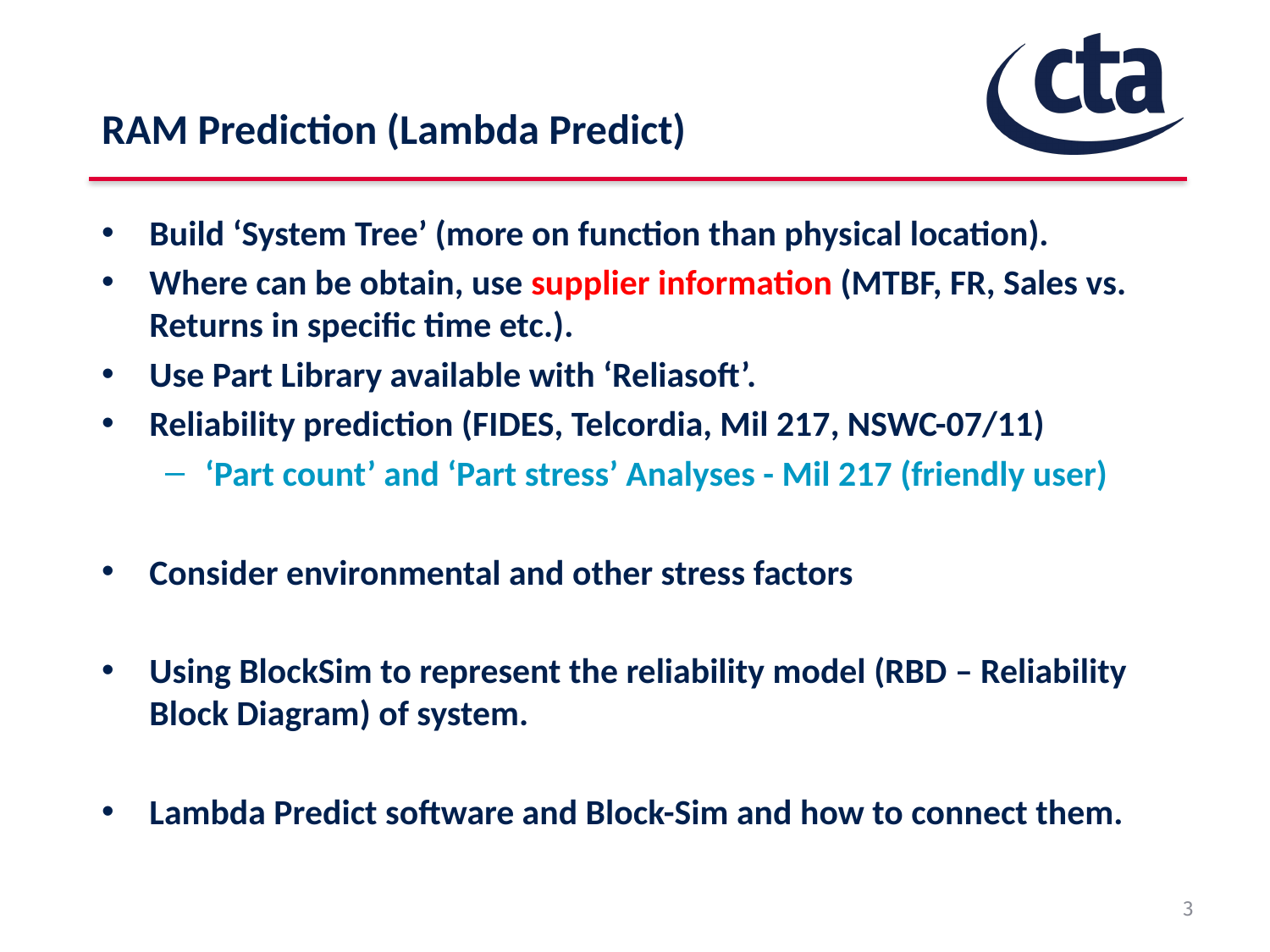

# RAM Prediction (Lambda Predict)
Build ‘System Tree’ (more on function than physical location).
Where can be obtain, use supplier information (MTBF, FR, Sales vs. Returns in specific time etc.).
Use Part Library available with ‘Reliasoft’.
Reliability prediction (FIDES, Telcordia, Mil 217, NSWC-07/11)
‘Part count’ and ‘Part stress’ Analyses - Mil 217 (friendly user)

Consider environmental and other stress factors

Using BlockSim to represent the reliability model (RBD – Reliability Block Diagram) of system.

Lambda Predict software and Block-Sim and how to connect them.

3